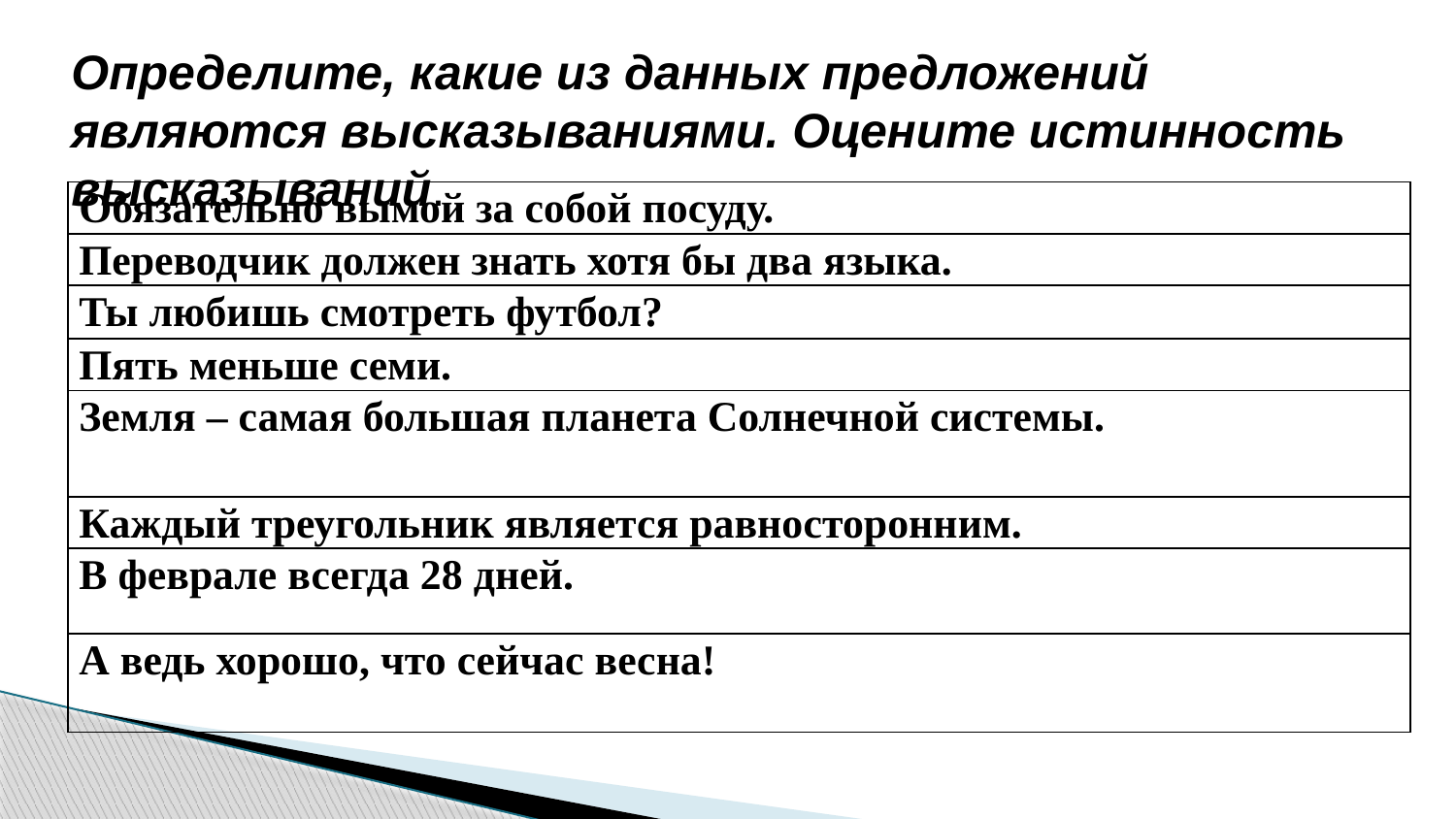

Определите, какие из данных предложений являются высказываниями. Оцените истинность высказываний.
| Обязательно вымой за собой посуду. |
| --- |
| Переводчик должен знать хотя бы два языка. |
| Ты любишь смотреть футбол? |
| Пять меньше семи. |
| Земля – самая большая планета Солнечной системы. |
| Каждый треугольник является равносторонним. |
| В феврале всегда 28 дней. |
| А ведь хорошо, что сейчас весна! |